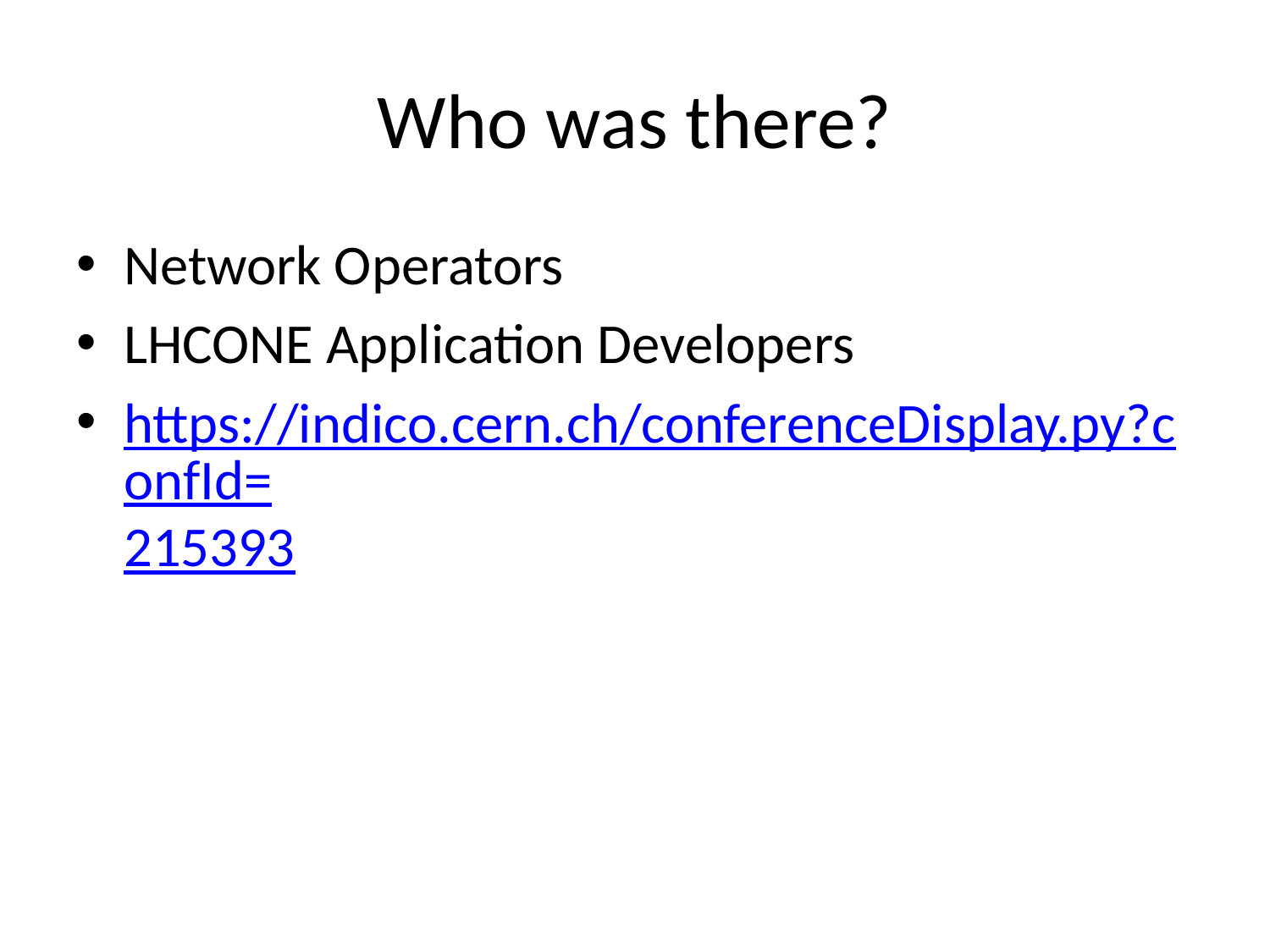

# Who was there?
Network Operators
LHCONE Application Developers
https://indico.cern.ch/conferenceDisplay.py?confId=215393